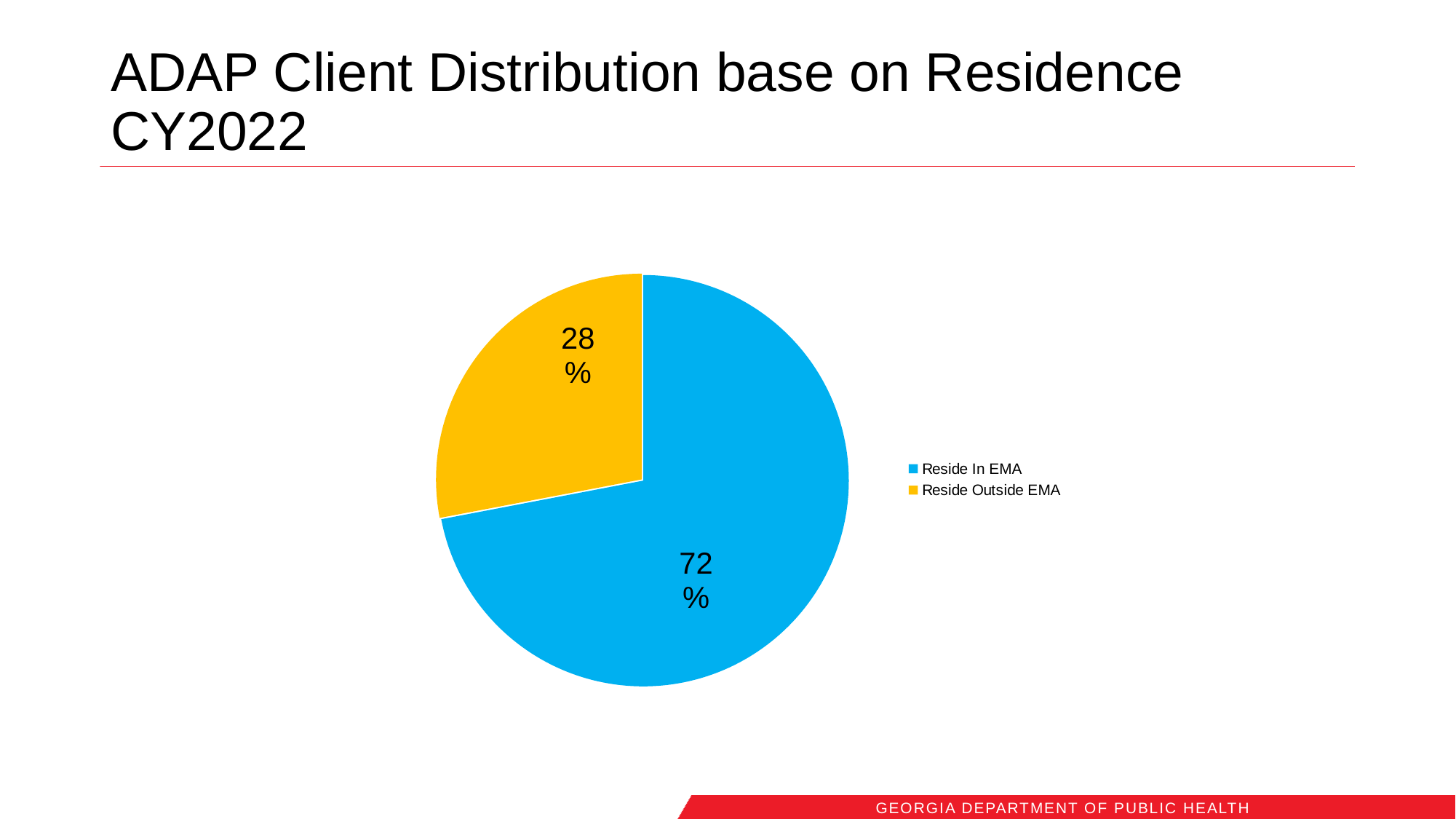

# ADAP Client Distribution base on Residence CY2022

### Chart

| Category | Column1 |
|---|---|
| Reside In EMA | 0.72 |
| Reside Outside EMA | 0.28 |